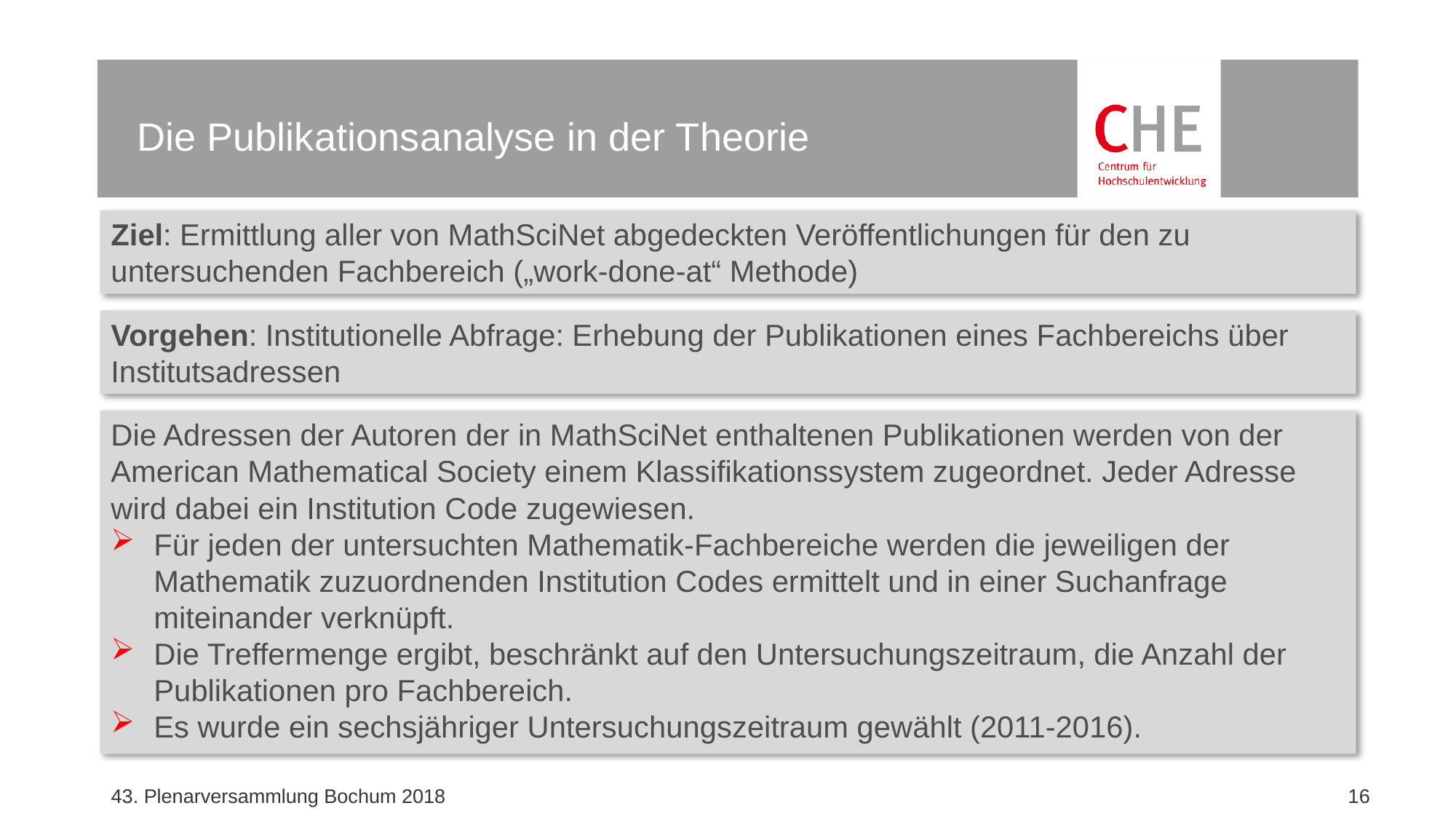

# Die Publikationsanalyse in der Theorie
Ziel: Ermittlung aller von MathSciNet abgedeckten Veröffentlichungen für den zu untersuchenden Fachbereich („work-done-at“ Methode)
Vorgehen: Institutionelle Abfrage: Erhebung der Publikationen eines Fachbereichs über Institutsadressen
Die Adressen der Autoren der in MathSciNet enthaltenen Publikationen werden von der American Mathematical Society einem Klassifikationssystem zugeordnet. Jeder Adresse wird dabei ein Institution Code zugewiesen.
Für jeden der untersuchten Mathematik-Fachbereiche werden die jeweiligen der Mathematik zuzuordnenden Institution Codes ermittelt und in einer Suchanfrage miteinander verknüpft.
Die Treffermenge ergibt, beschränkt auf den Untersuchungszeitraum, die Anzahl der Publikationen pro Fachbereich.
Es wurde ein sechsjähriger Untersuchungszeitraum gewählt (2011-2016).
43. Plenarversammlung Bochum 2018
16